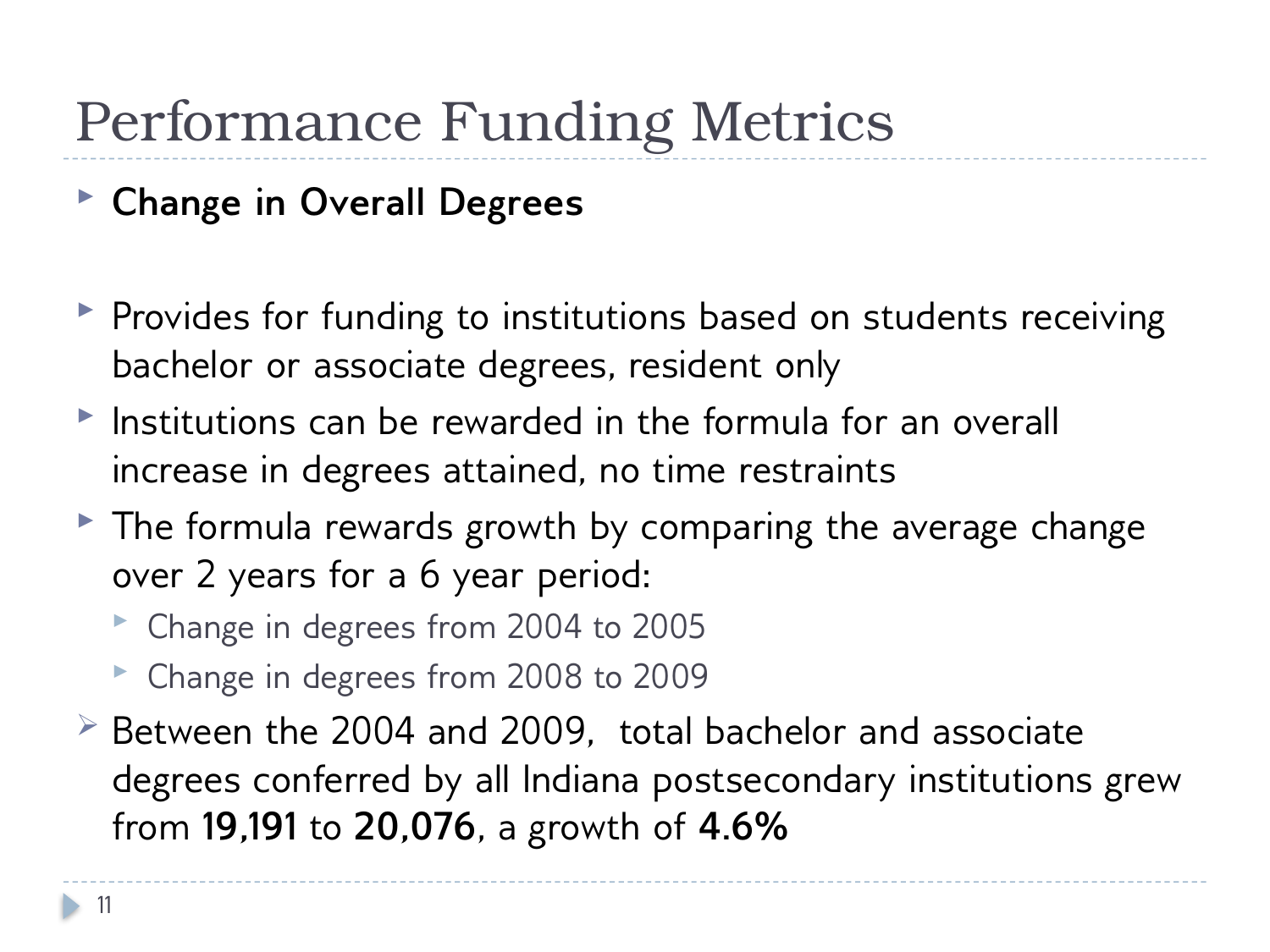

# Performance Funding Metrics
Change in Overall Degrees

Provides for funding to institutions based on students receiving bachelor or associate degrees, resident only
Institutions can be rewarded in the formula for an overall increase in degrees attained, no time restraints
The formula rewards growth by comparing the average change over 2 years for a 6 year period:
Change in degrees from 2004 to 2005
Change in degrees from 2008 to 2009
Between the 2004 and 2009,  total bachelor and associate degrees conferred by all Indiana postsecondary institutions grew from 19,191 to 20,076, a growth of 4.6%

11